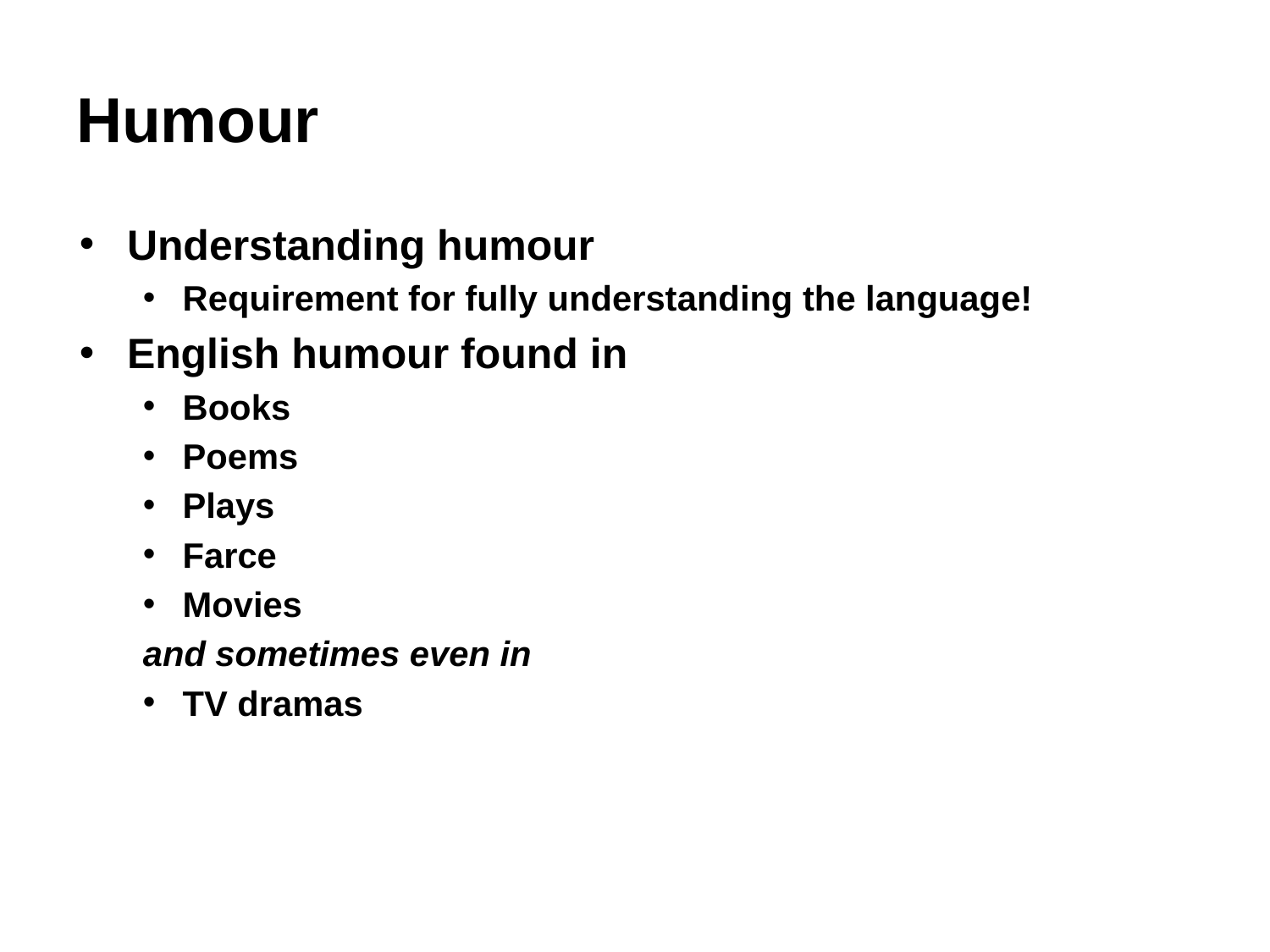

# Humour
Understanding humour
Requirement for fully understanding the language!
English humour found in
Books
Poems
Plays
Farce
Movies
and sometimes even in
TV dramas